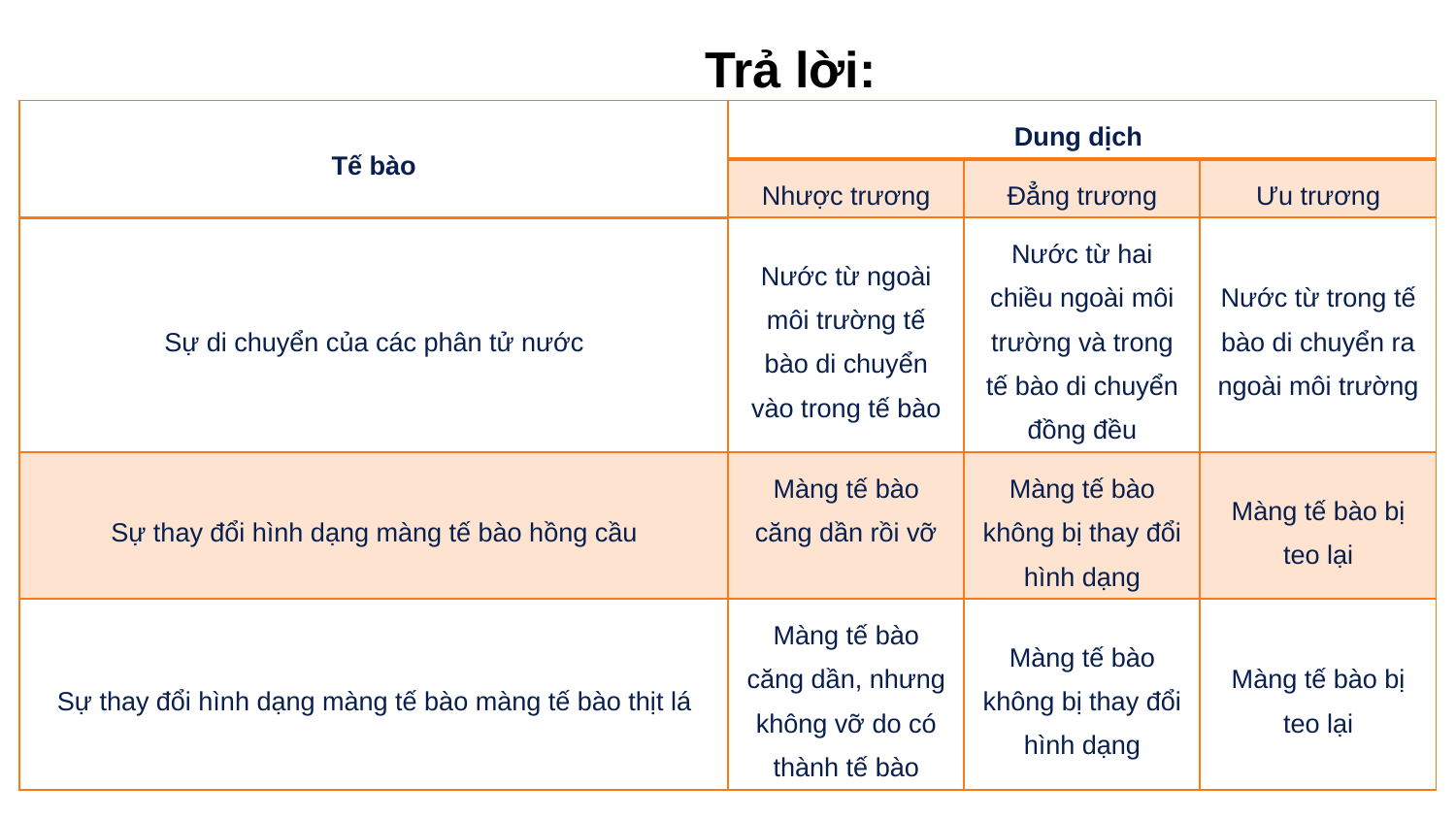

Trả lời:
| Tế bào | Dung dịch |  |  |
| --- | --- | --- | --- |
|  | Nhược trương | Đẳng trương | Ưu trương |
| Sự di chuyển của các phân tử nước | Nước từ ngoài môi trường tế bào di chuyển vào trong tế bào | Nước từ hai chiều ngoài môi trường và trong tế bào di chuyển đồng đều | Nước từ trong tế bào di chuyển ra ngoài môi trường |
| Sự thay đổi hình dạng màng tế bào hồng cầu | Màng tế bào căng dần rồi vỡ | Màng tế bào không bị thay đổi hình dạng | Màng tế bào bị teo lại |
| Sự thay đổi hình dạng màng tế bào màng tế bào thịt lá | Màng tế bào căng dần, nhưng không vỡ do có thành tế bào | Màng tế bào không bị thay đổi hình dạng | Màng tế bào bị teo lại |